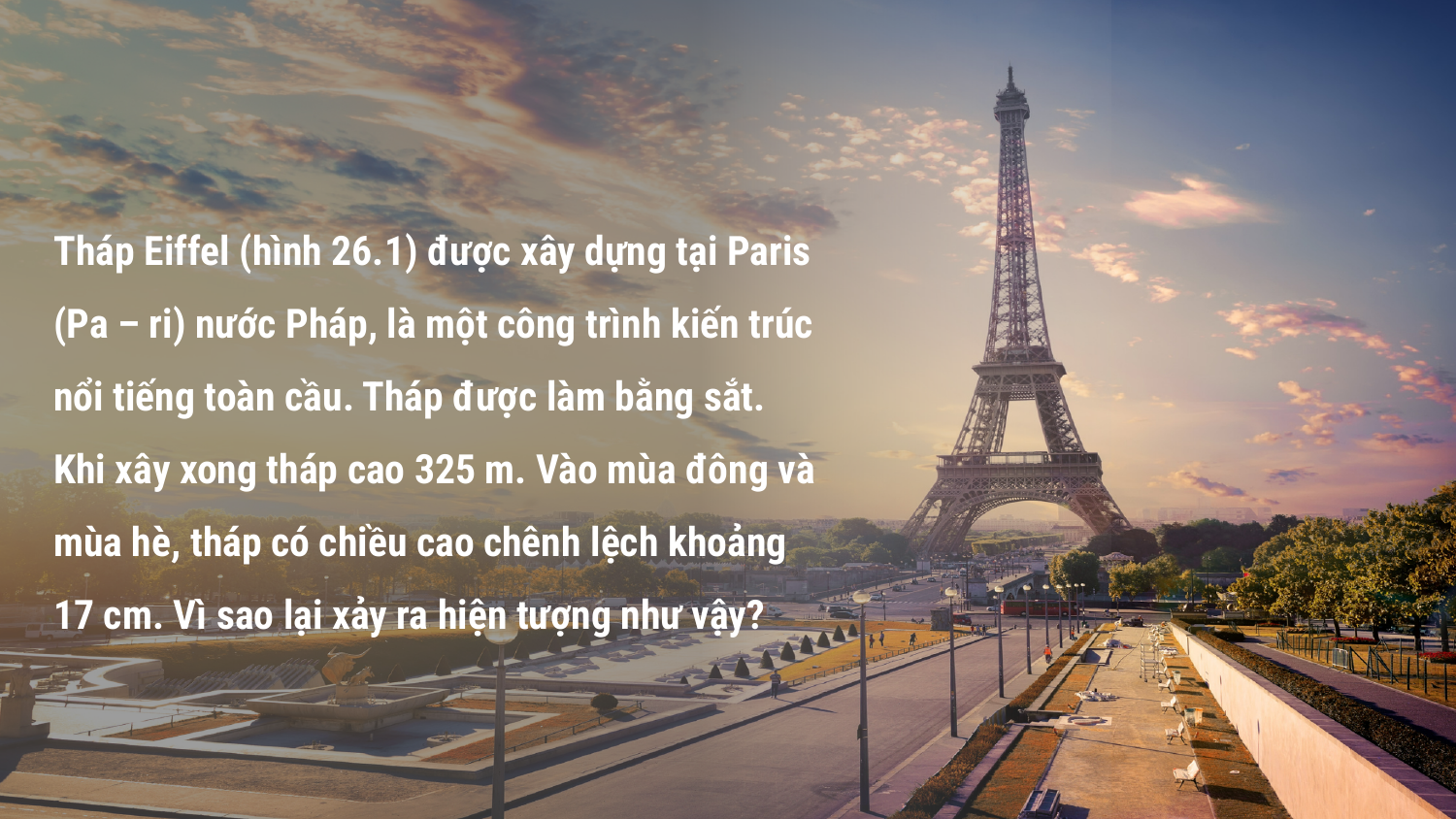

Tháp Eiffel (hình 26.1) được xây dựng tại Paris (Pa – ri) nước Pháp, là một công trình kiến trúc nổi tiếng toàn cầu. Tháp được làm bằng sắt. Khi xây xong tháp cao 325 m. Vào mùa đông và mùa hè, tháp có chiều cao chênh lệch khoảng 17 cm. Vì sao lại xảy ra hiện tượng như vậy?